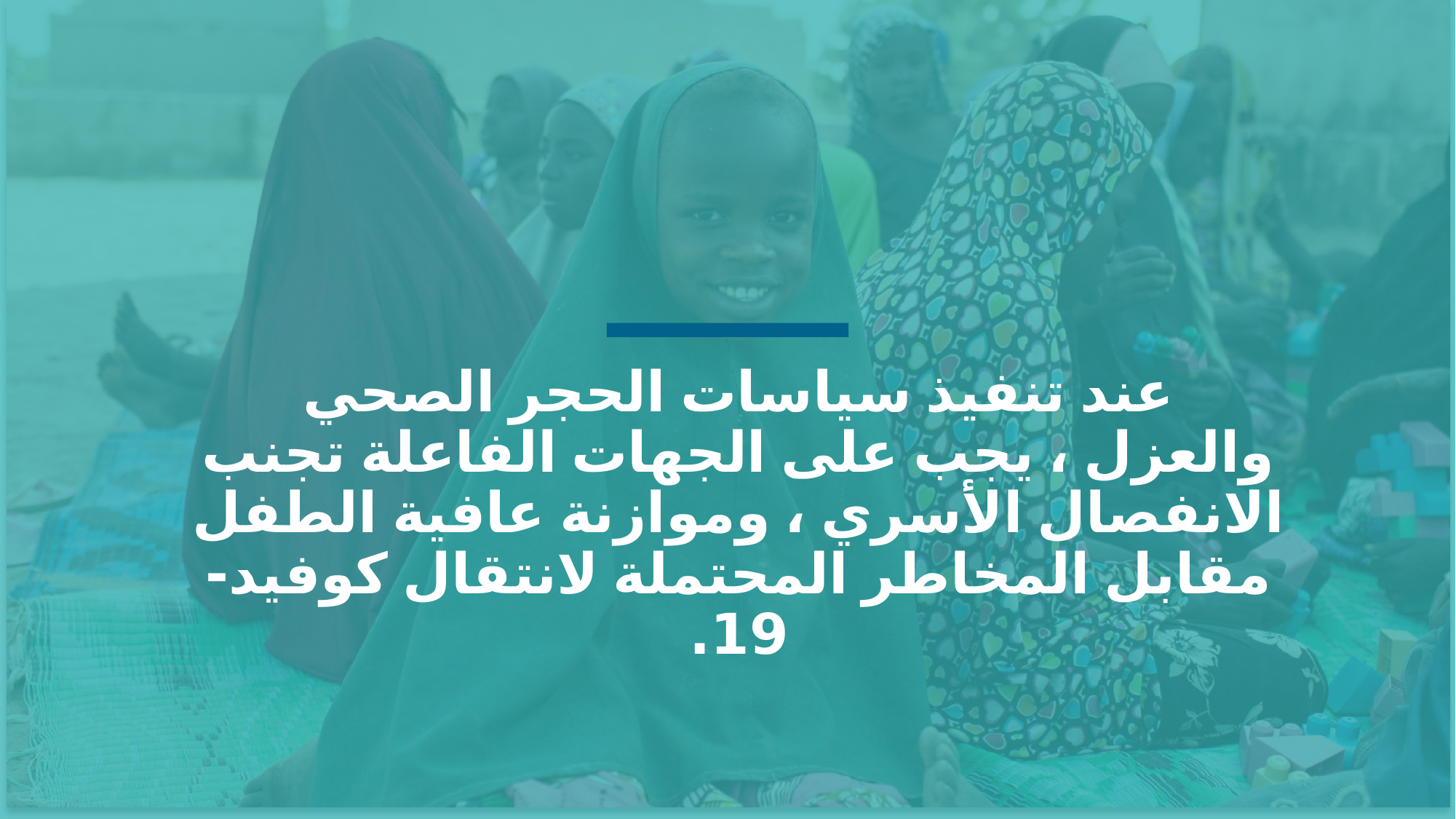

عند تنفيذ سياسات الحجر الصحي والعزل ، يجب على الجهات الفاعلة تجنب الانفصال الأسري ، وموازنة عافية الطفل مقابل المخاطر المحتملة لانتقال كوفيد-19.